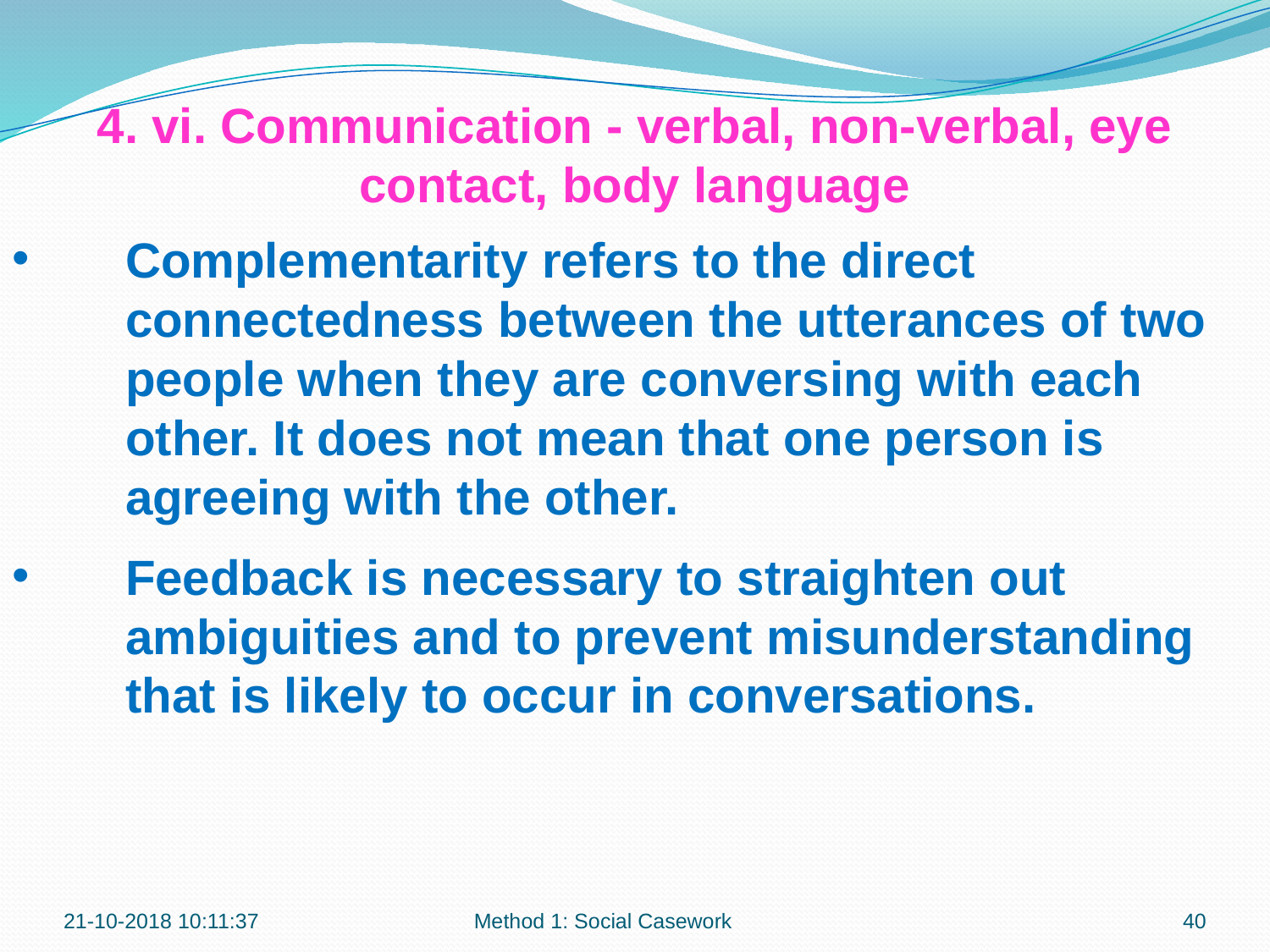

4. vi. Communication - verbal, non-verbal, eye contact, body language
Complementarity refers to the direct connectedness between the utterances of two people when they are conversing with each other. It does not mean that one person is agreeing with the other.
Feedback is necessary to straighten out ambiguities and to prevent misunderstanding that is likely to occur in conversations.
21-10-2018 10:11:37
Method 1: Social Casework
40